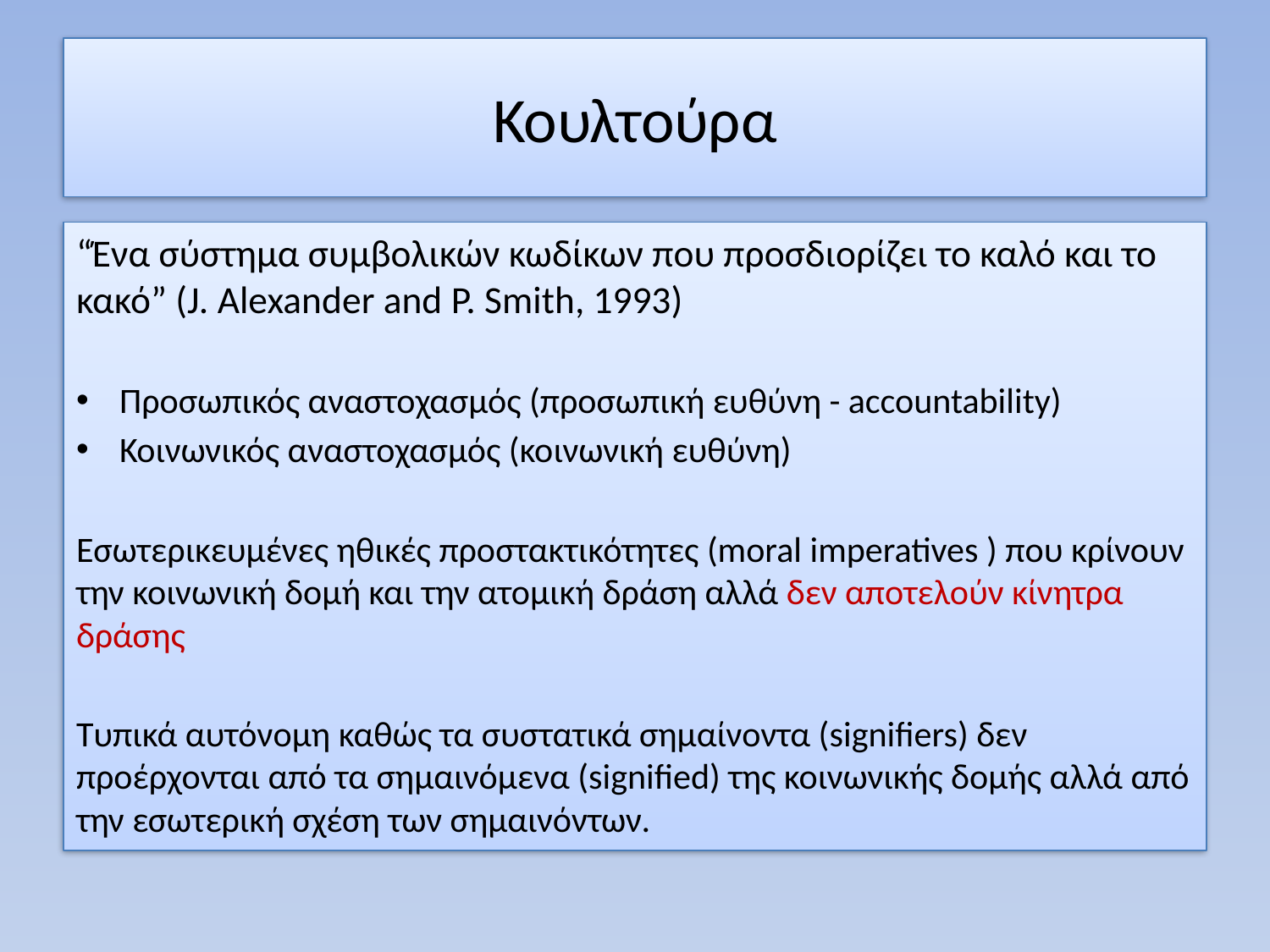

# Κουλτούρα
“Ένα σύστημα συμβολικών κωδίκων που προσδιορίζει το καλό και το κακό” (J. Alexander and P. Smith, 1993)

Προσωπικός αναστοχασμός (προσωπική ευθύνη - accountability)
Κοινωνικός αναστοχασμός (κοινωνική ευθύνη)

Εσωτερικευμένες ηθικές προστακτικότητες (moral imperatives ) που κρίνουν την κοινωνική δομή και την ατομική δράση αλλά δεν αποτελούν κίνητρα δράσης

Τυπικά αυτόνομη καθώς τα συστατικά σημαίνοντα (signifiers) δεν προέρχονται από τα σημαινόμενα (signified) της κοινωνικής δομής αλλά από την εσωτερική σχέση των σημαινόντων.